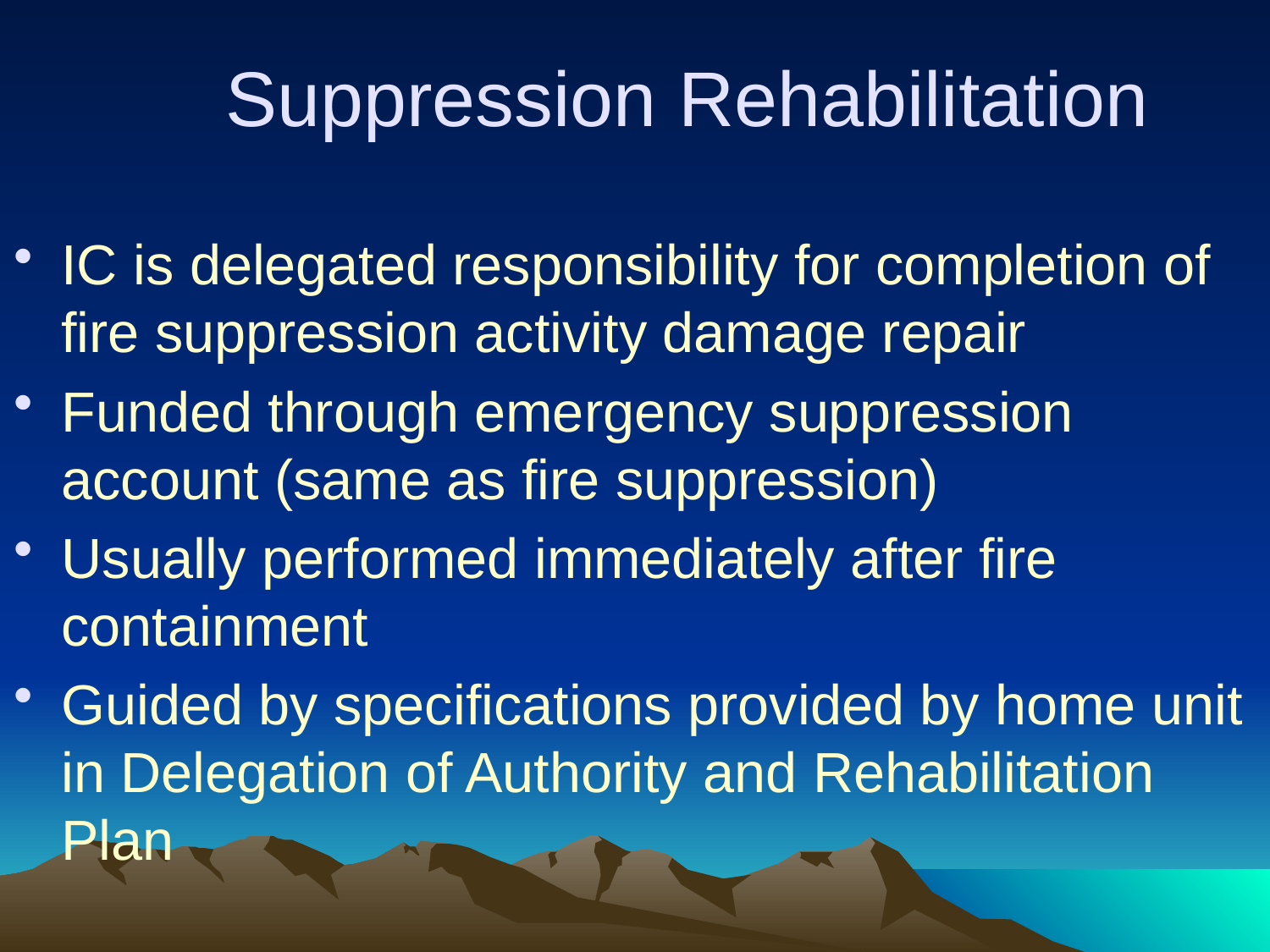

# Suppression Rehabilitation
IC is delegated responsibility for completion of fire suppression activity damage repair
Funded through emergency suppression account (same as fire suppression)
Usually performed immediately after fire containment
Guided by specifications provided by home unit in Delegation of Authority and Rehabilitation Plan